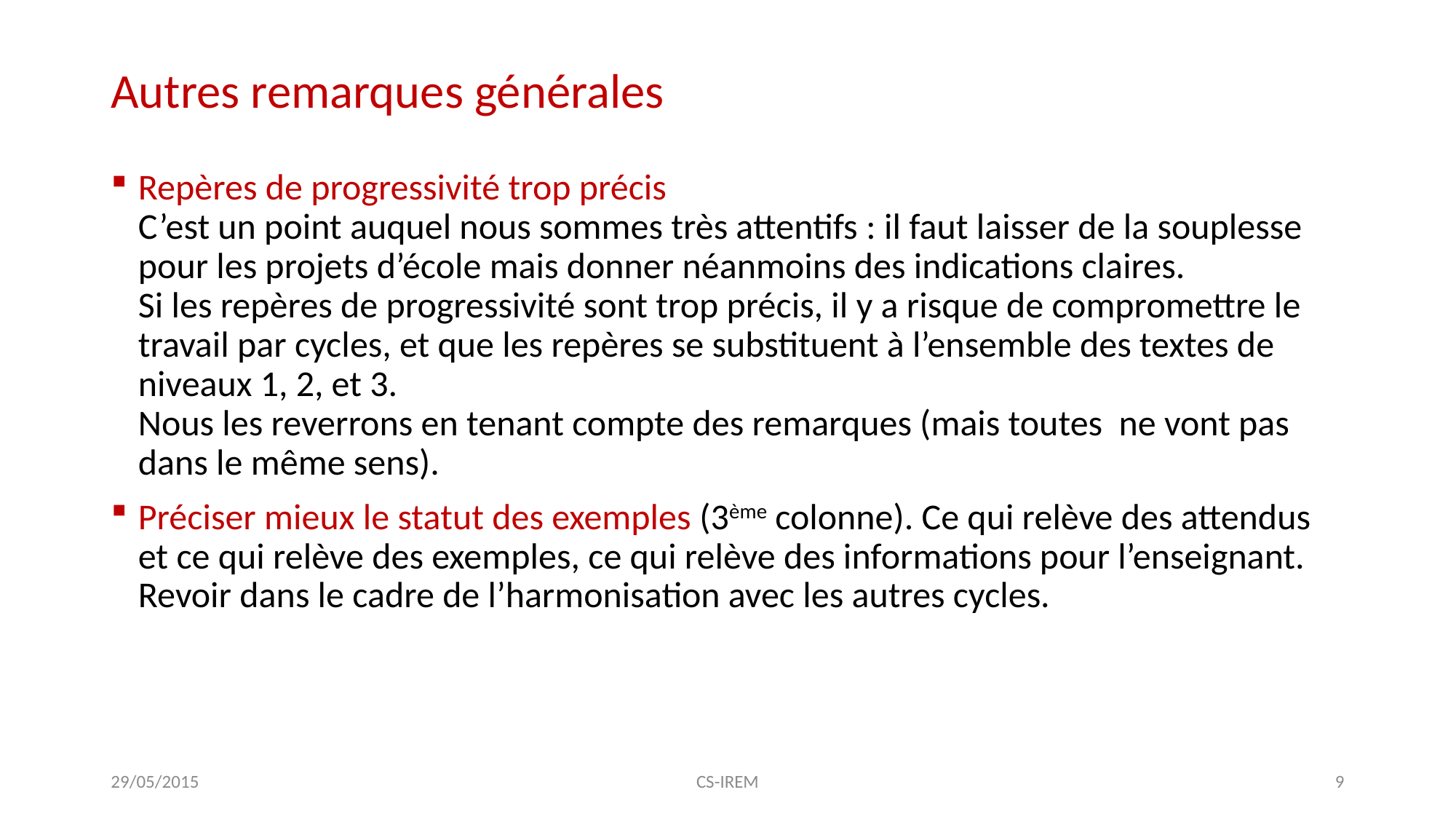

# Autres remarques générales
Repères de progressivité trop précis
C’est un point auquel nous sommes très attentifs : il faut laisser de la souplesse pour les projets d’école mais donner néanmoins des indications claires.
Si les repères de progressivité sont trop précis, il y a risque de compromettre le travail par cycles, et que les repères se substituent à l’ensemble des textes de niveaux 1, 2, et 3.
Nous les reverrons en tenant compte des remarques (mais toutes  ne vont pas dans le même sens).
Préciser mieux le statut des exemples (3ème colonne). Ce qui relève des attendus et ce qui relève des exemples, ce qui relève des informations pour l’enseignant.
Revoir dans le cadre de l’harmonisation avec les autres cycles.
29/05/2015
CS-IREM
9